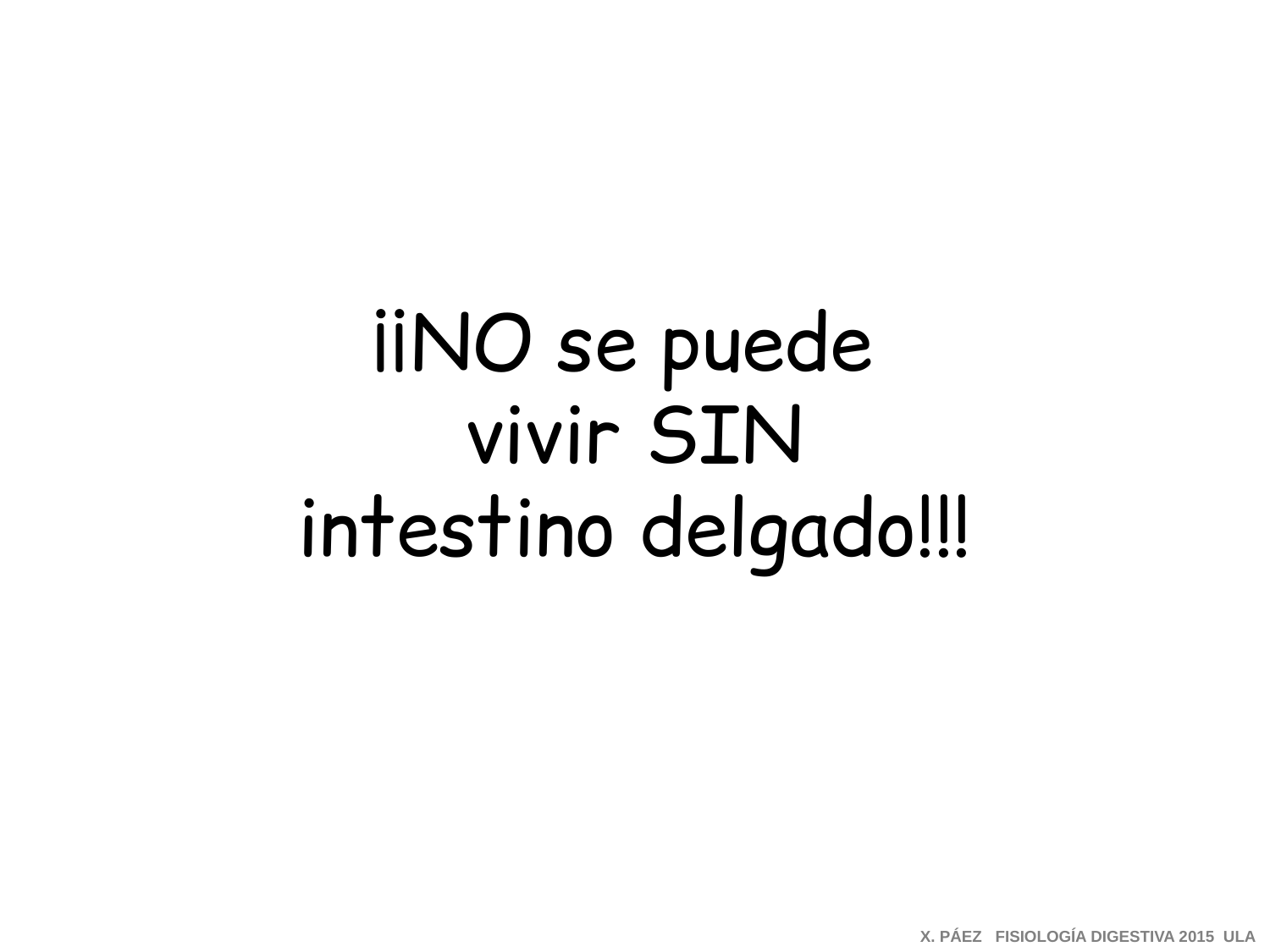

¡¡NO se puede
vivir SIN
intestino delgado!!!
X. PÁEZ   FISIOLOGÍA DIGESTIVA 2015  ULA